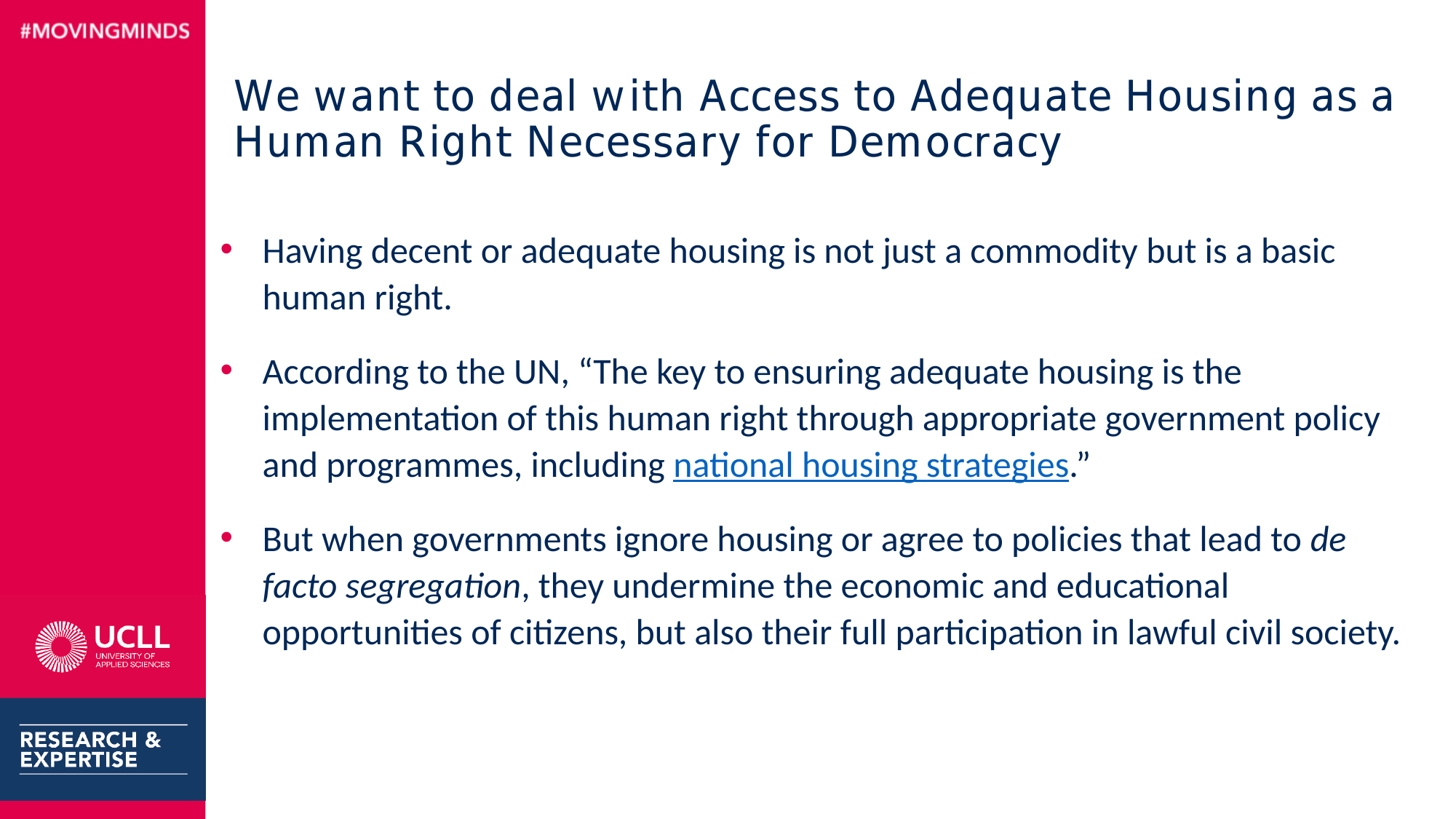

# We want to deal with Access to Adequate Housing as a Human Right Necessary for Democracy
Having decent or adequate housing is not just a commodity but is a basic human right.
According to the UN, “The key to ensuring adequate housing is the implementation of this human right through appropriate government policy and programmes, including national housing strategies.”
But when governments ignore housing or agree to policies that lead to de facto segregation, they undermine the economic and educational opportunities of citizens, but also their full participation in lawful civil society.